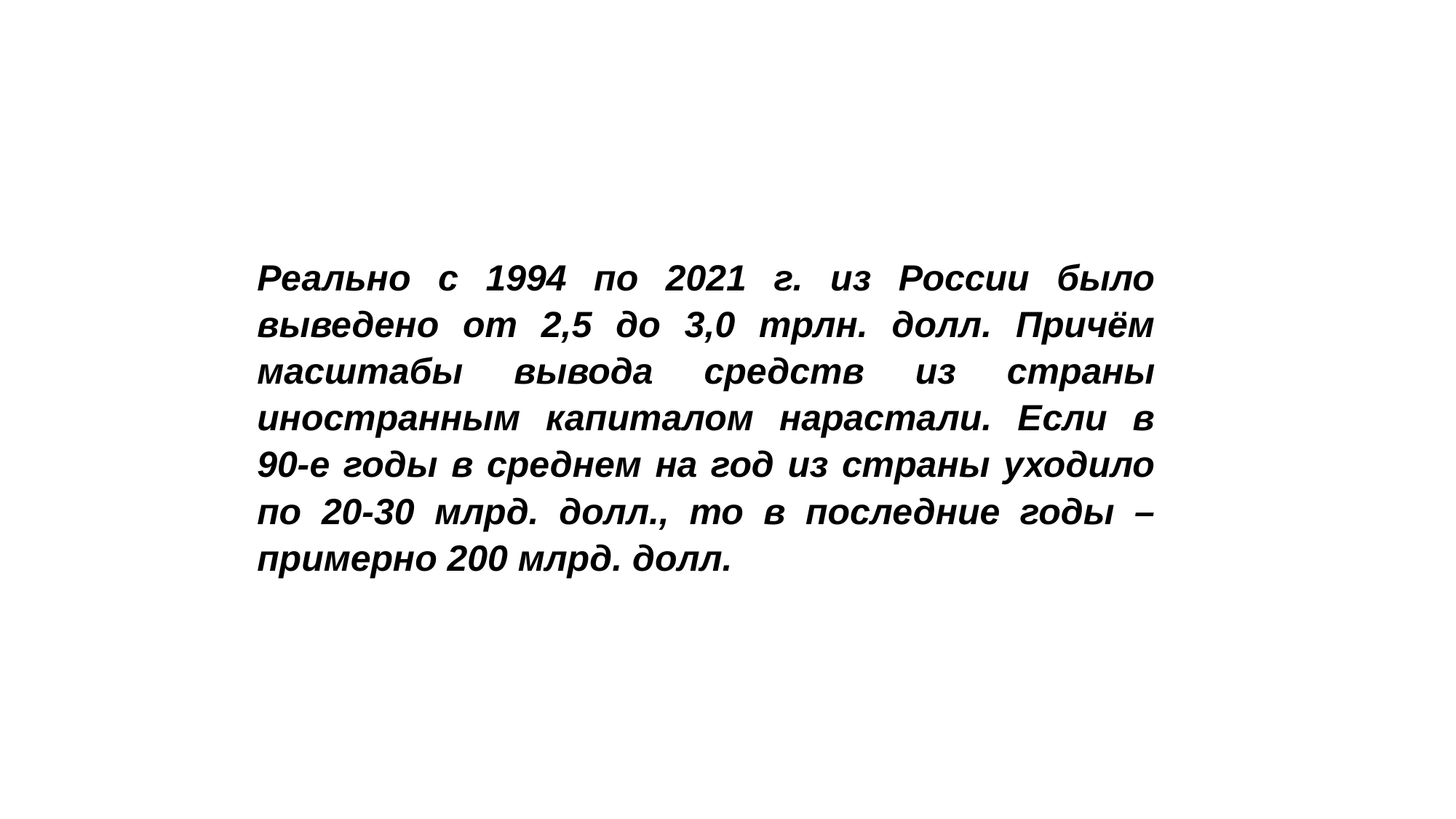

Реально с 1994 по 2021 г. из России было выведено от 2,5 до 3,0 трлн. долл. Причём масштабы вывода средств из страны иностранным капиталом нарастали. Если в 90-е годы в среднем на год из страны уходило по 20-30 млрд. долл., то в последние годы – примерно 200 млрд. долл.